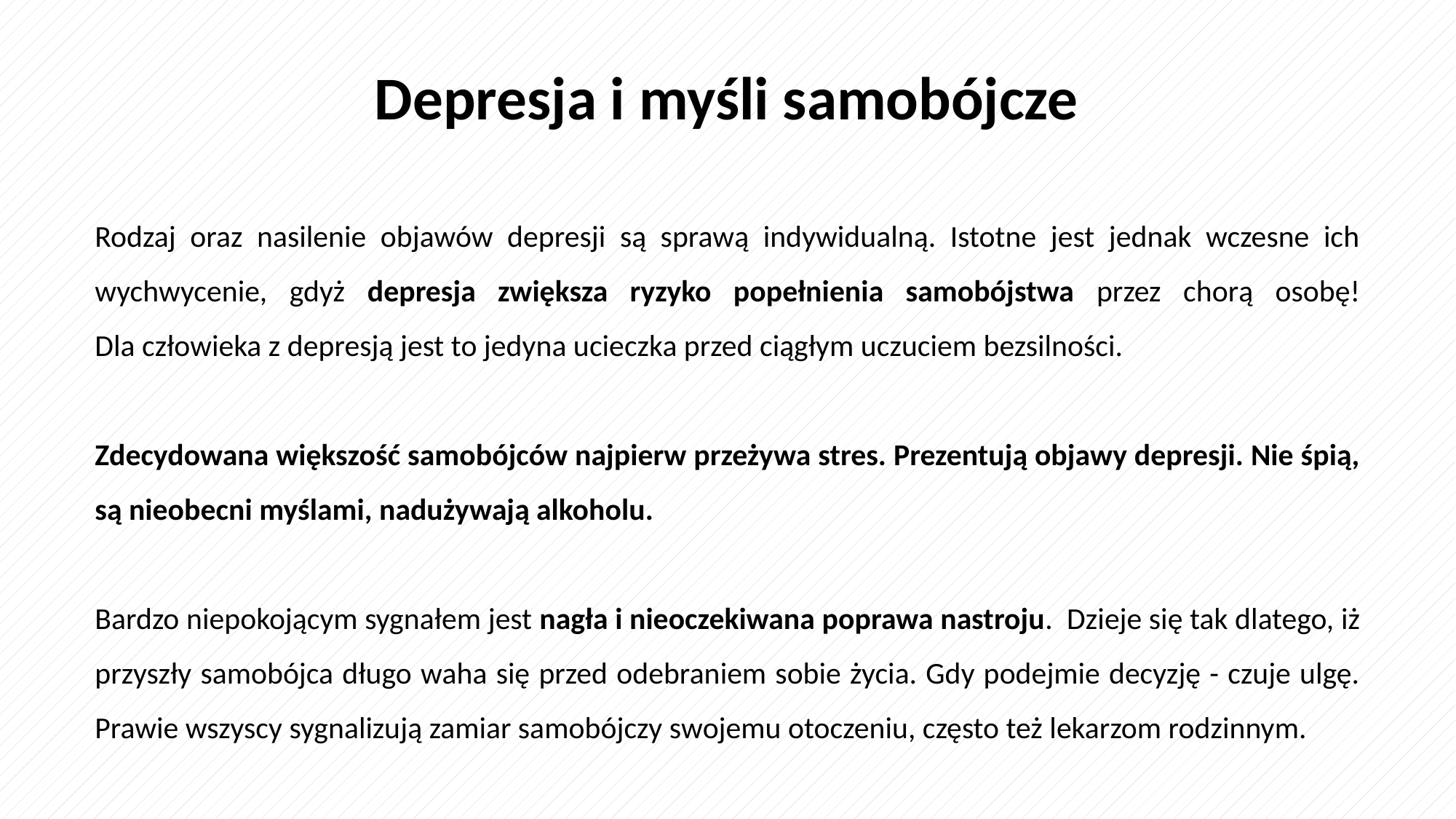

Depresja i myśli samobójcze
Rodzaj oraz nasilenie objawów depresji są sprawą indywidualną. Istotne jest jednak wczesne ich wychwycenie, gdyż depresja zwiększa ryzyko popełnienia samobójstwa przez chorą osobę!
Dla człowieka z depresją jest to jedyna ucieczka przed ciągłym uczuciem bezsilności.

Zdecydowana większość samobójców najpierw przeżywa stres. Prezentują objawy depresji. Nie śpią, są nieobecni myślami, nadużywają alkoholu.

Bardzo niepokojącym sygnałem jest nagła i nieoczekiwana poprawa nastroju.  Dzieje się tak dlatego, iż przyszły samobójca długo waha się przed odebraniem sobie życia. Gdy podejmie decyzję - czuje ulgę. Prawie wszyscy sygnalizują zamiar samobójczy swojemu otoczeniu, często też lekarzom rodzinnym.